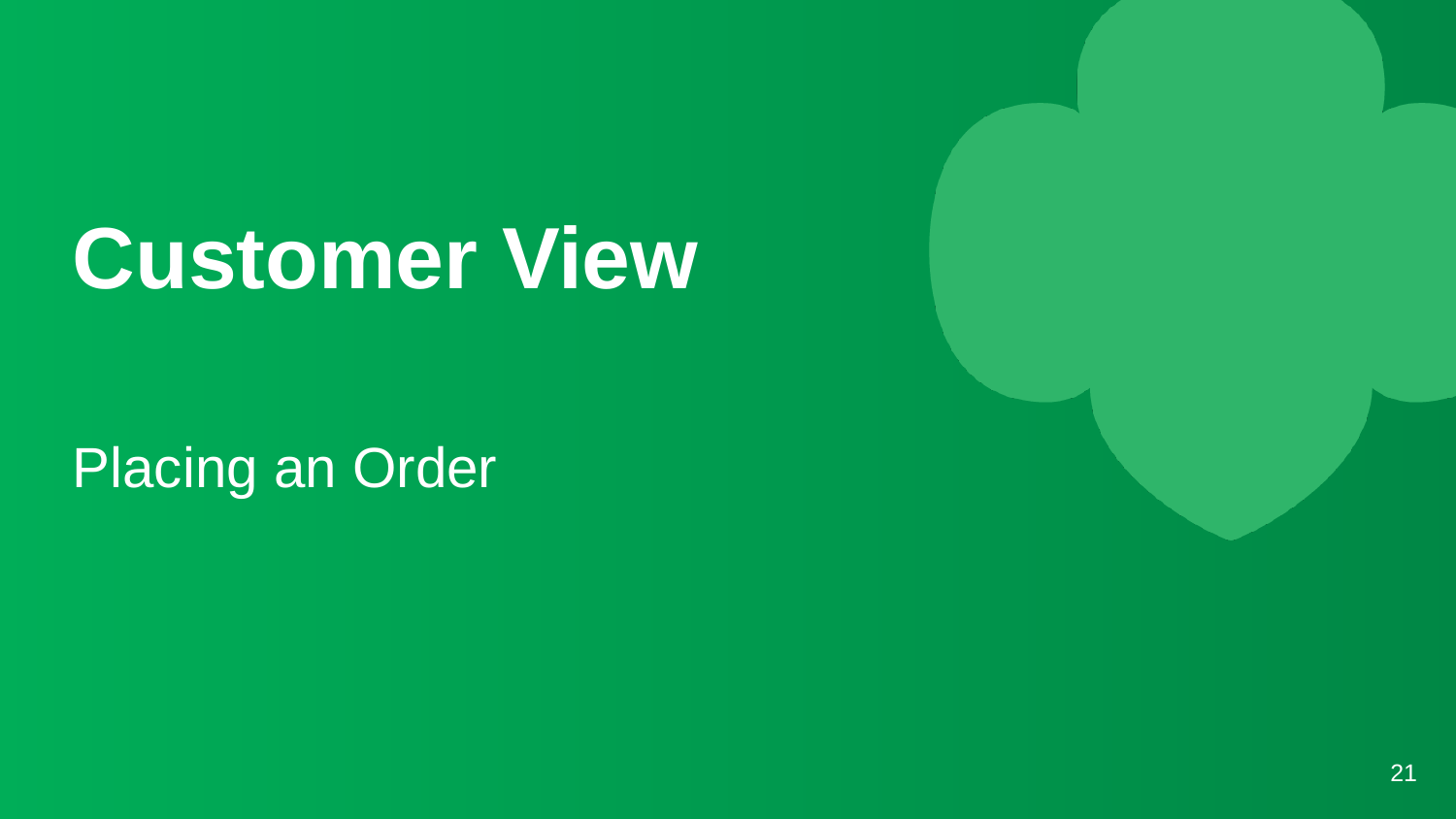

# Customer View

Placing an Order
21